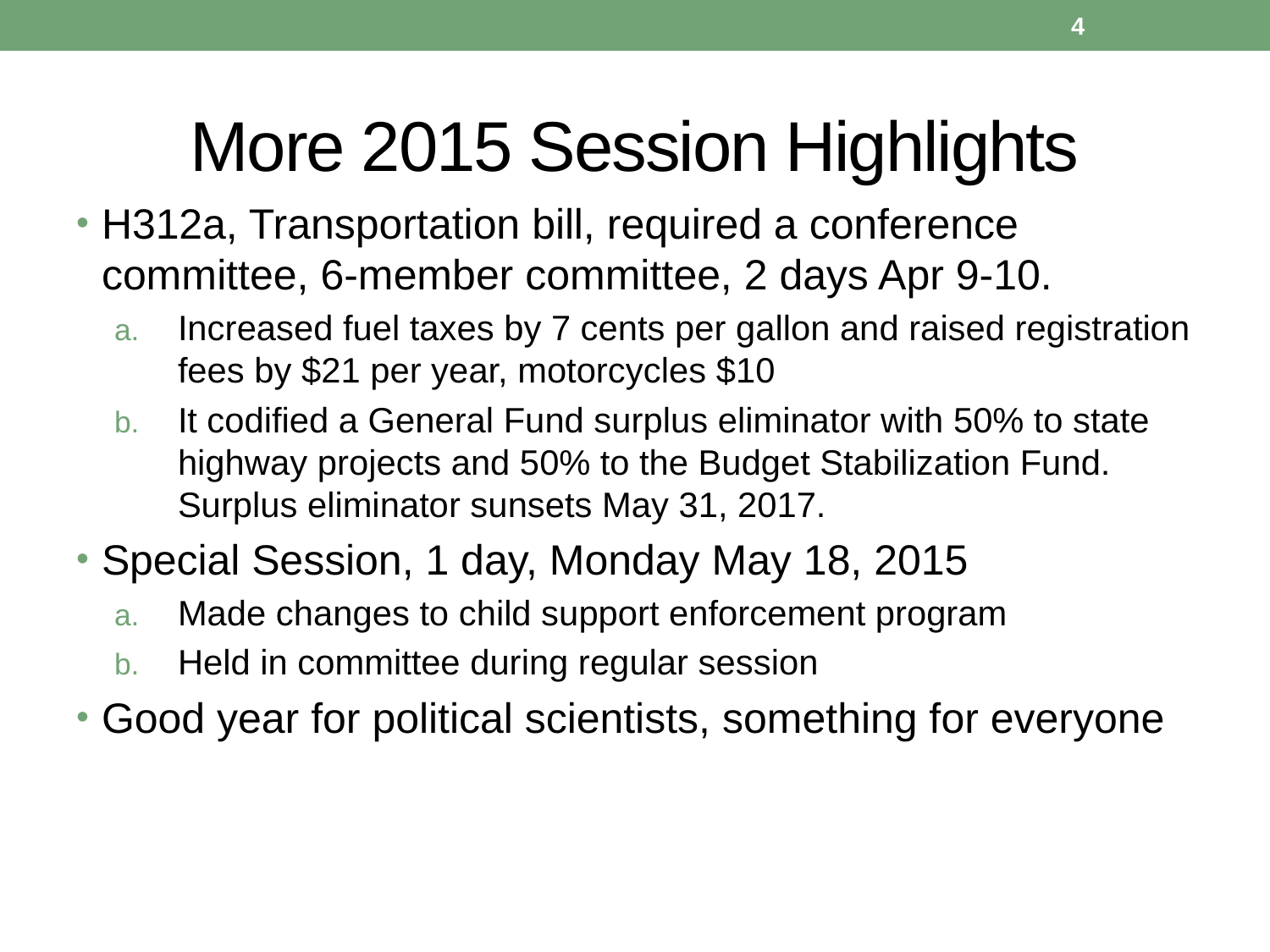

4
# More 2015 Session Highlights
H312a, Transportation bill, required a conference committee, 6-member committee, 2 days Apr 9-10.
Increased fuel taxes by 7 cents per gallon and raised registration fees by $21 per year, motorcycles $10
It codified a General Fund surplus eliminator with 50% to state highway projects and 50% to the Budget Stabilization Fund. Surplus eliminator sunsets May 31, 2017.
Special Session, 1 day, Monday May 18, 2015
Made changes to child support enforcement program
Held in committee during regular session
Good year for political scientists, something for everyone